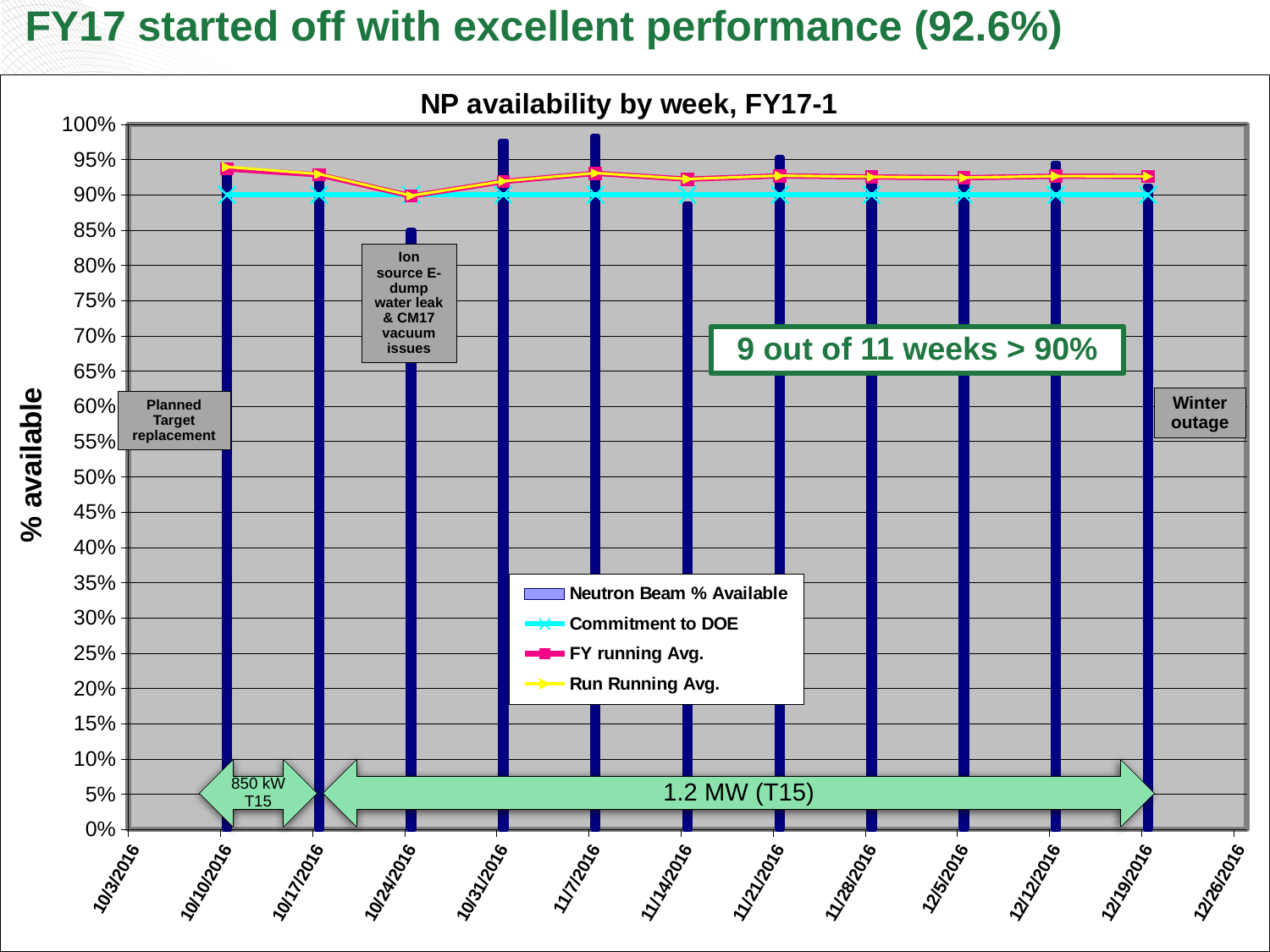

# FY17 started off with excellent performance (92.6%)

[unsupported chart]

Ion source E-dump water leak & CM17 vacuum issues
9 out of 11 weeks > 90%
Winter outage
Planned Target replacement
1.2 MW (T15)
850 kW T15